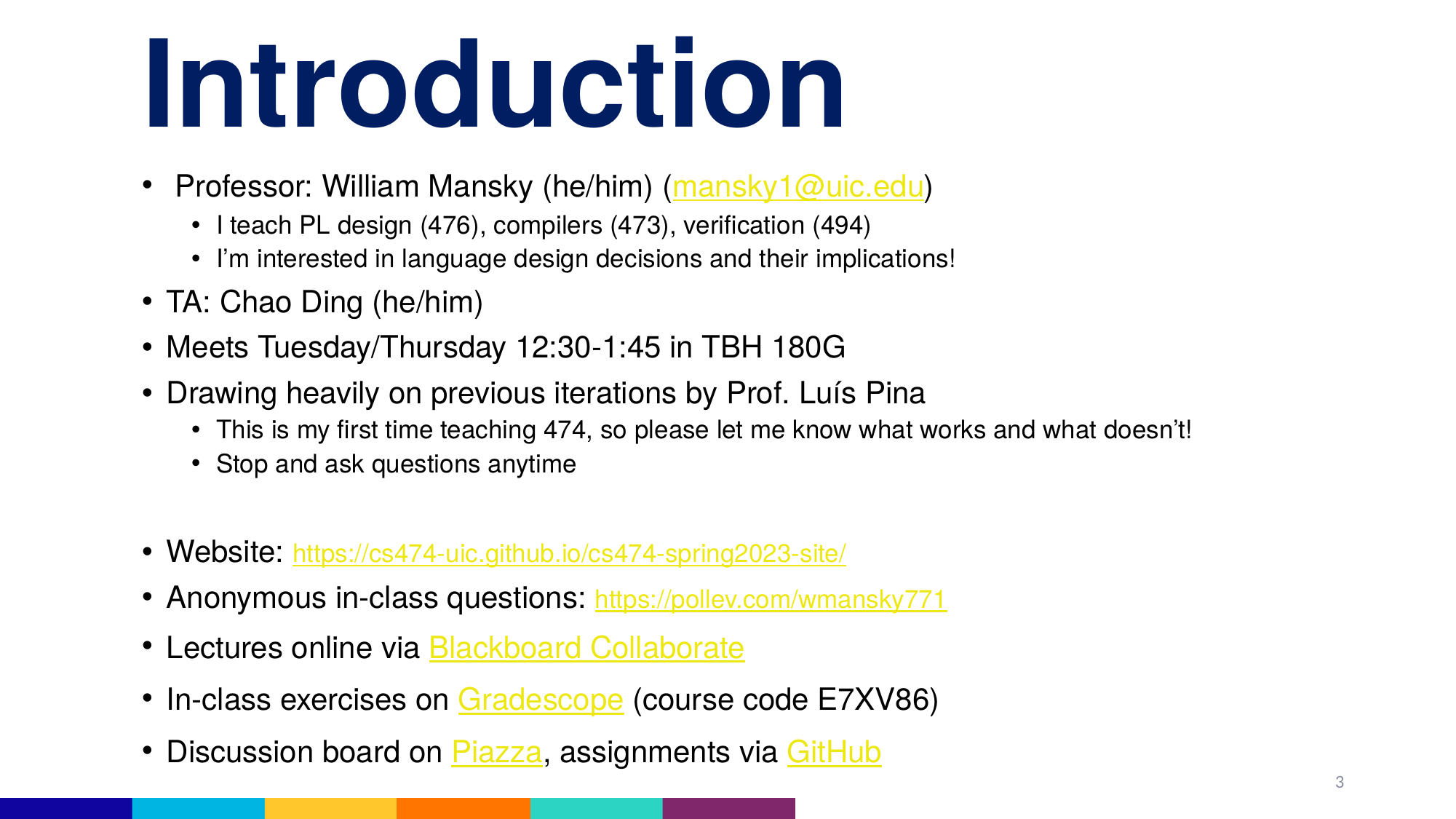

# Introduction
 Professor: William Mansky (he/him) (mansky1@uic.edu)
I teach PL design (476), compilers (473), verification (494)
I’m interested in language design decisions and their implications!
TA: Chao Ding (he/him)
Meets Tuesday/Thursday 12:30-1:45 in TBH 180G
Drawing heavily on previous iterations by Prof. Luís Pina
This is my first time teaching 474, so please let me know what works and what doesn’t!
Stop and ask questions anytime

Website: https://cs474-uic.github.io/cs474-spring2023-site/
Anonymous in-class questions: https://pollev.com/wmansky771
Lectures online via Blackboard Collaborate
In-class exercises on Gradescope (course code E7XV86)
Discussion board on Piazza, assignments via GitHub

3